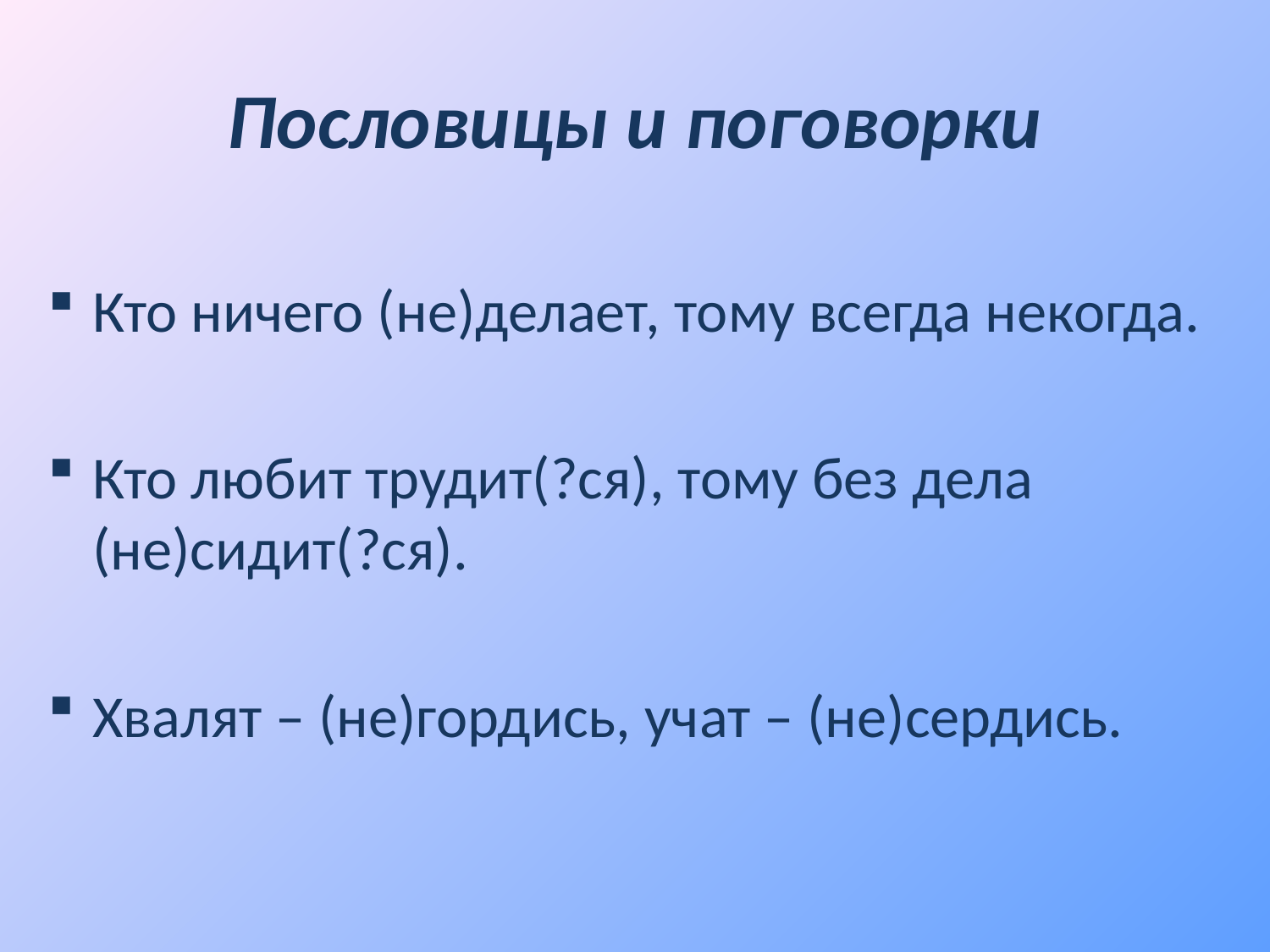

# Пословицы и поговорки
Кто ничего (не)делает, тому всегда некогда.

Кто любит трудит(?ся), тому без дела (не)сидит(?ся).

Хвалят – (не)гордись, учат – (не)сердись.